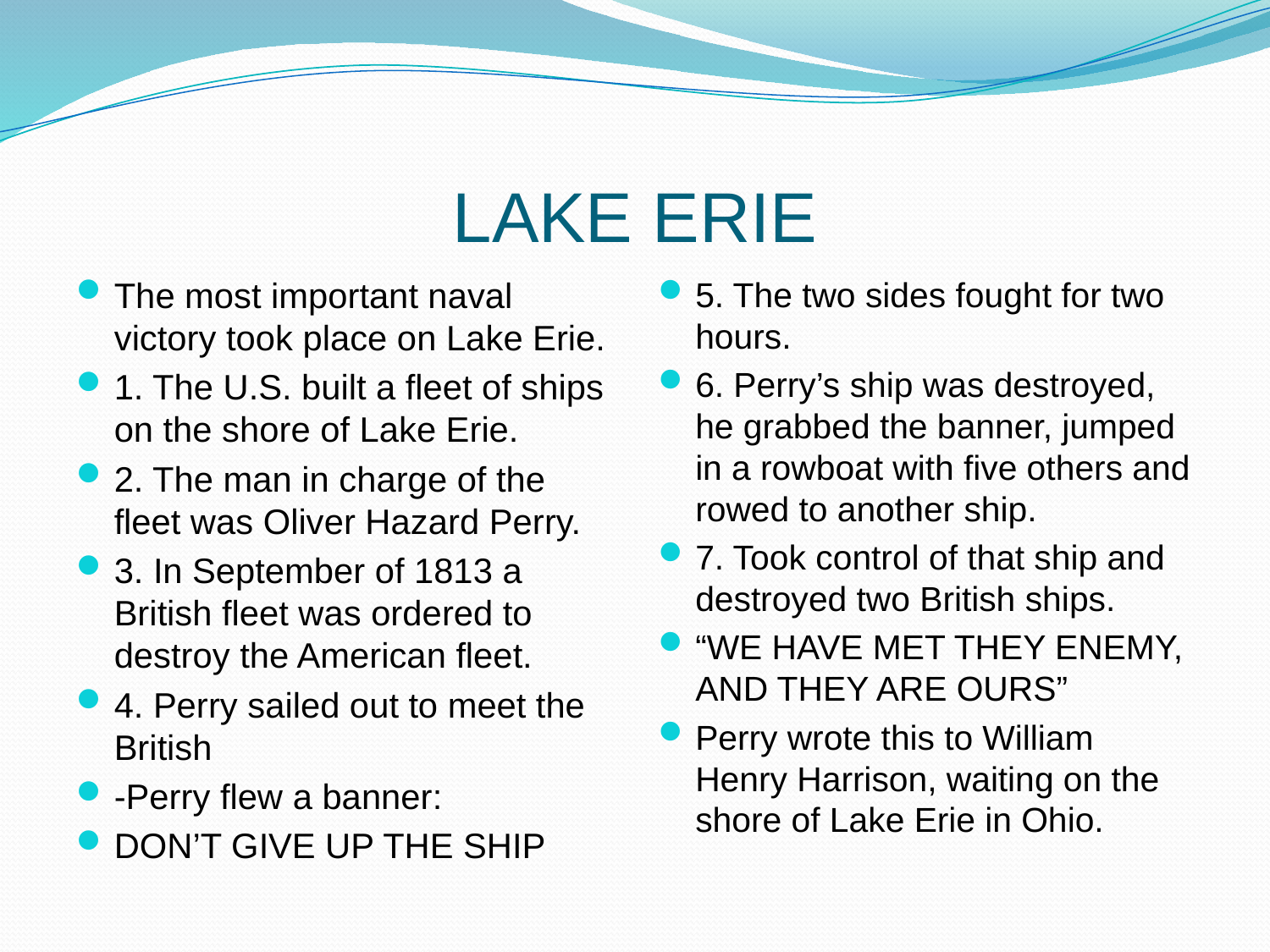

# LAKE ERIE
The most important naval victory took place on Lake Erie.
1. The U.S. built a fleet of ships on the shore of Lake Erie.
2. The man in charge of the fleet was Oliver Hazard Perry.
3. In September of 1813 a British fleet was ordered to destroy the American fleet.
4. Perry sailed out to meet the British
-Perry flew a banner:
DON’T GIVE UP THE SHIP
5. The two sides fought for two hours.
6. Perry’s ship was destroyed, he grabbed the banner, jumped in a rowboat with five others and rowed to another ship.
7. Took control of that ship and destroyed two British ships.
“WE HAVE MET THEY ENEMY, AND THEY ARE OURS”
Perry wrote this to William Henry Harrison, waiting on the shore of Lake Erie in Ohio.